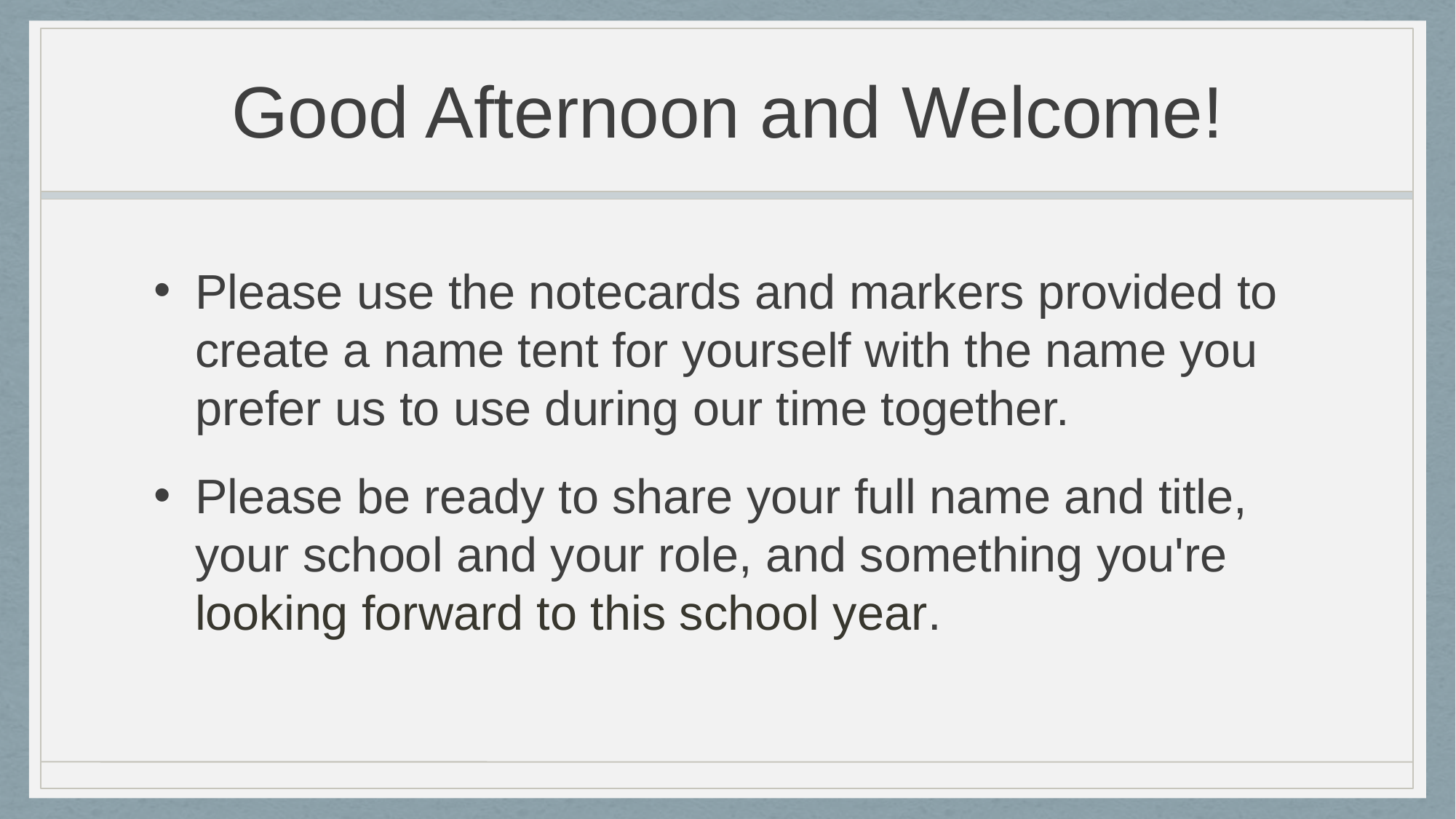

# Good Afternoon and Welcome!
Please use the notecards and markers provided to create a name tent for yourself with the name you prefer us to use during our time together.
Please be ready to share your full name and title, your school and your role, and something you're looking forward to this school year.